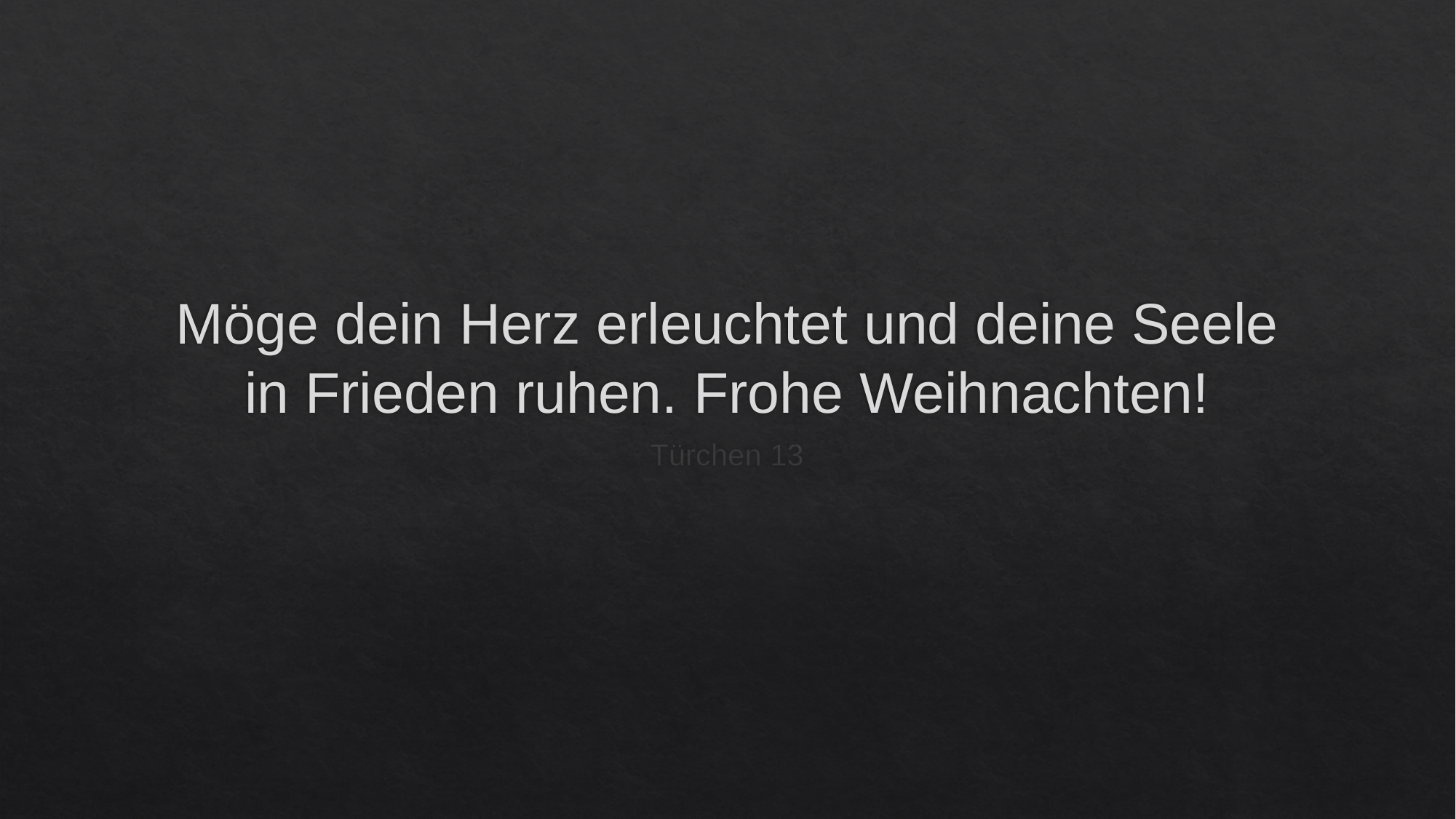

# Möge dein Herz erleuchtet und deine Seele in Frieden ruhen. Frohe Weihnachten!
Türchen 13